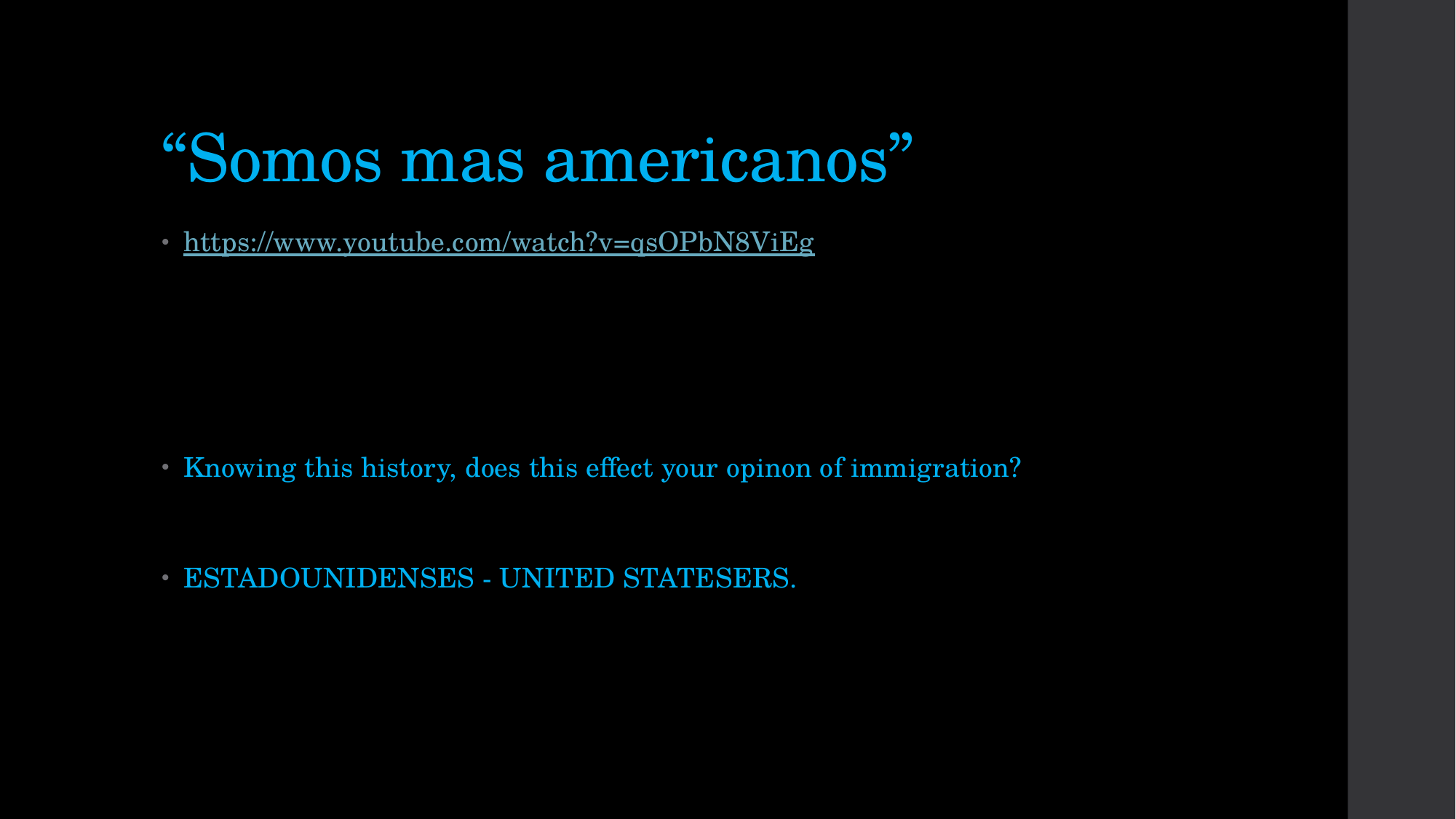

# “Somos mas americanos”
https://www.youtube.com/watch?v=qsOPbN8ViEg

Knowing this history, does this effect your opinon of immigration?

ESTADOUNIDENSES - UNITED STATESERS.